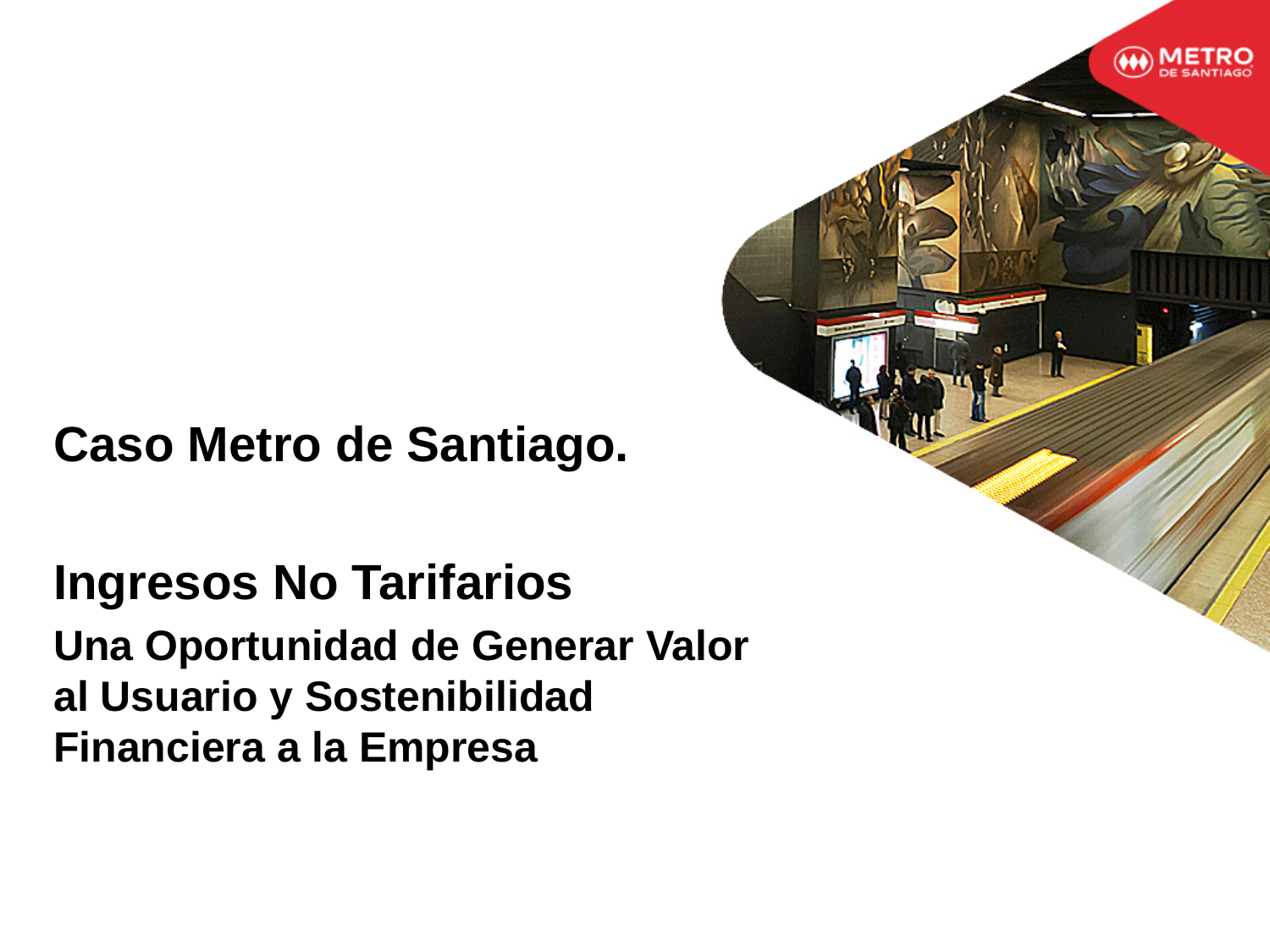

Caso Metro de Santiago.

Ingresos No Tarifarios
Una Oportunidad de Generar Valor al Usuario y Sostenibilidad Financiera a la Empresa